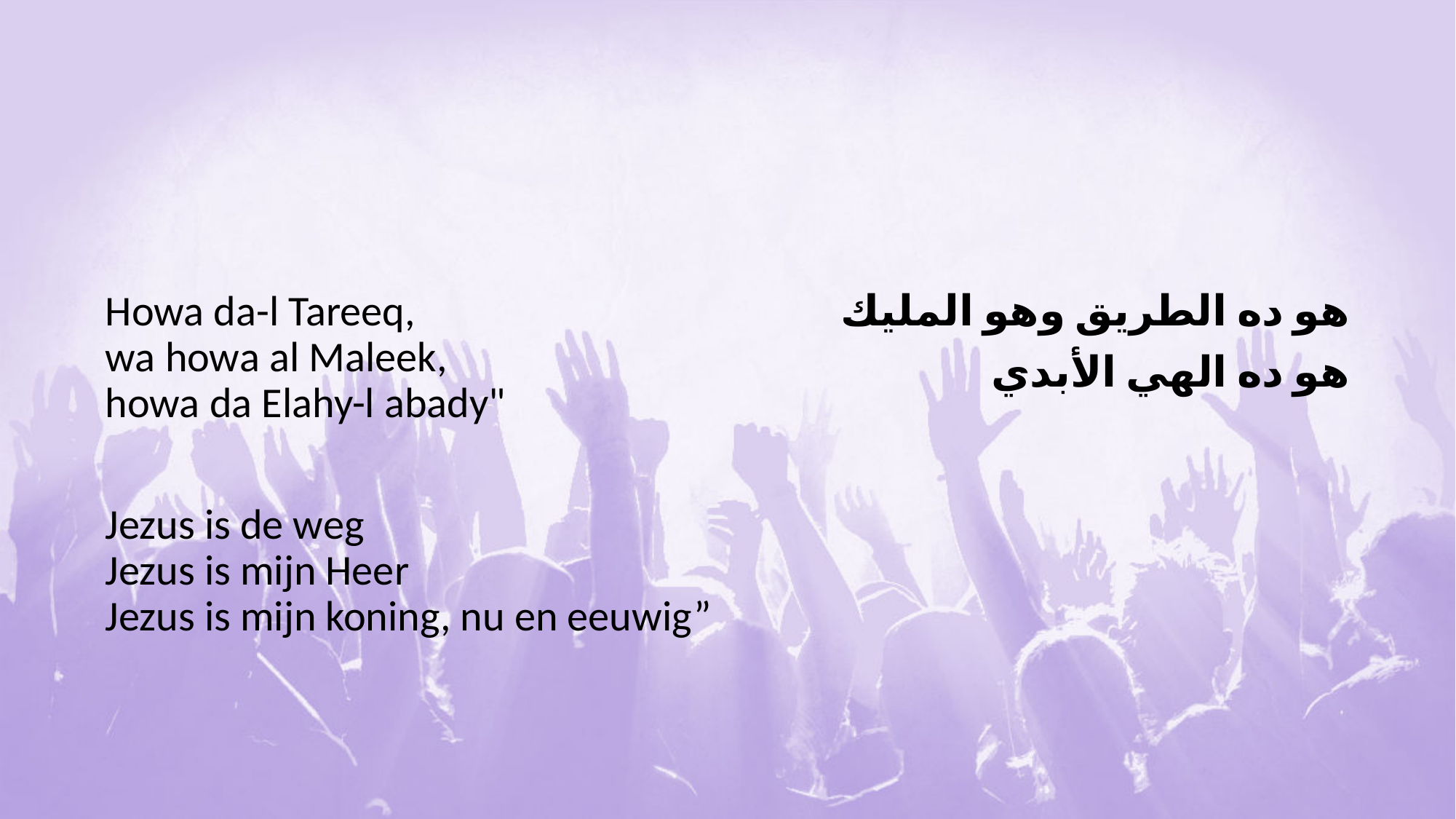

#

Howa da-l Tareeq,
wa howa al Maleek,
howa da Elahy-l abady"

Jezus is de weg
Jezus is mijn Heer
Jezus is mijn koning, nu en eeuwig”

هو ده الطريق وهو المليك
هو ده الهي الأبدي